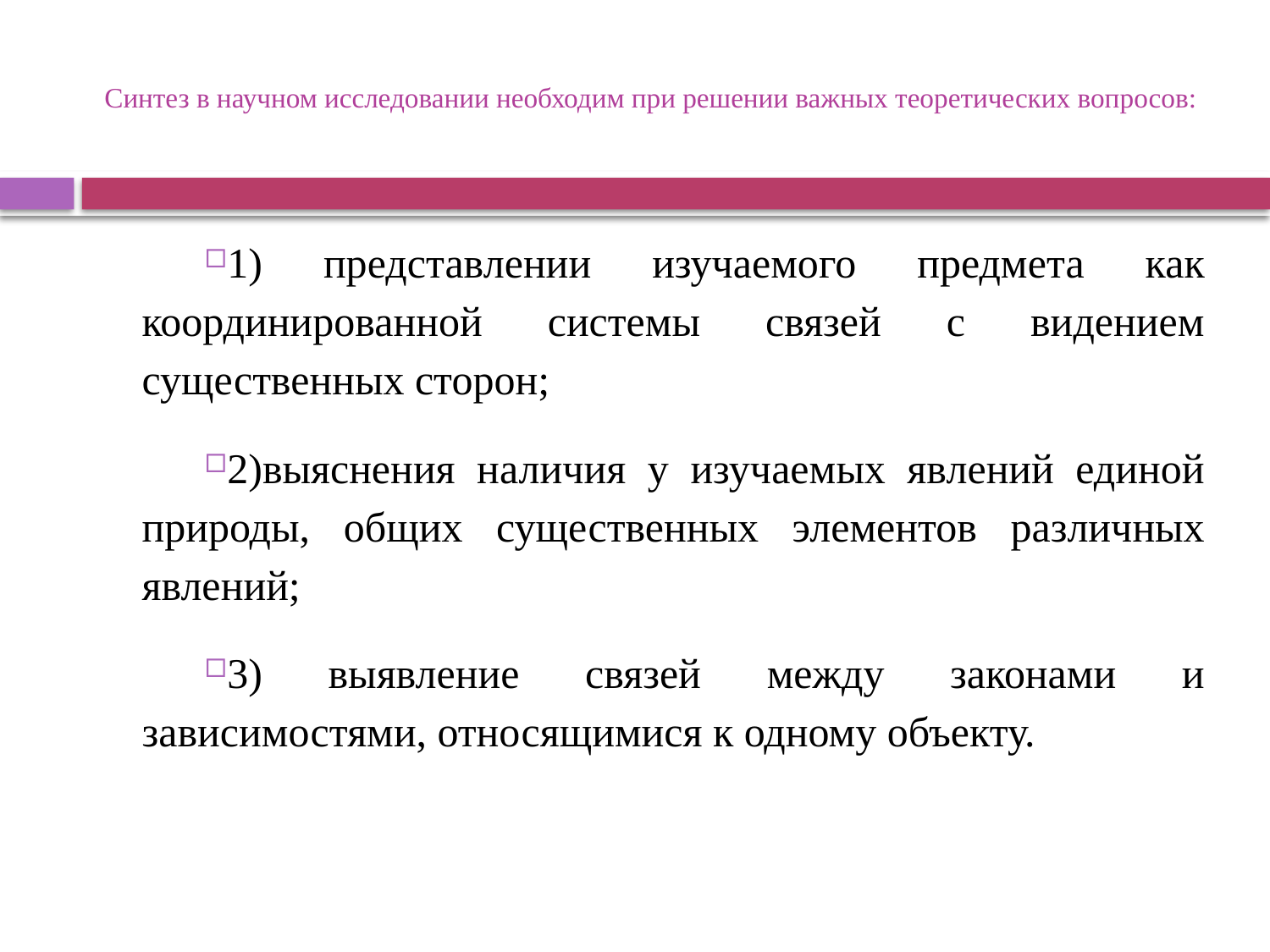

# Синтез в научном исследовании необходим при решении важных теоретических вопросов:
1) представлении изучаемого предмета как координированной системы связей с видением существенных сторон;
2)выяснения наличия у изучаемых явлений единой природы, общих существенных элементов различных явлений;
3) выявление связей между законами и зависимостями, относящимися к одному объекту.